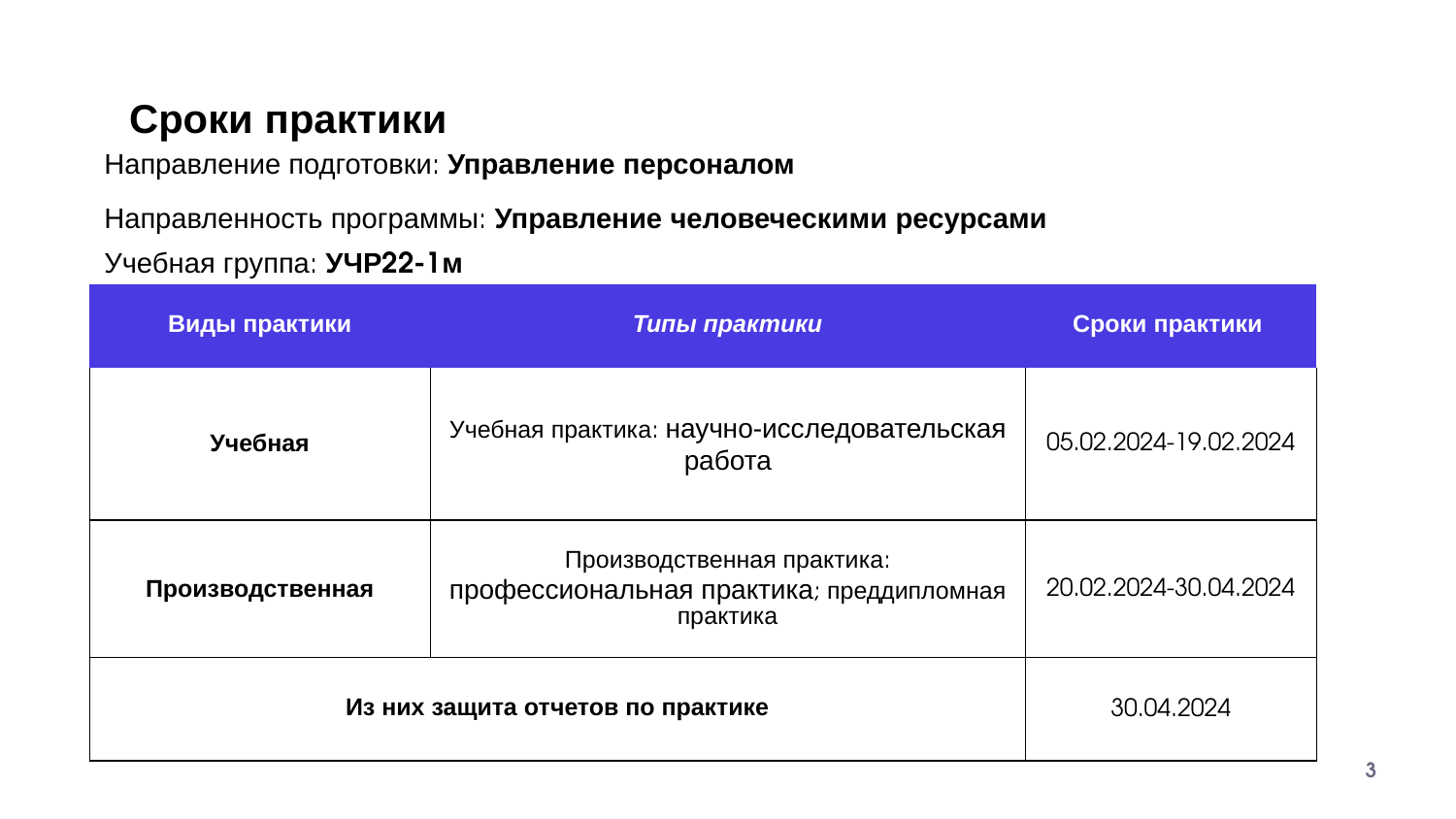

# Сроки практики
Направление подготовки: Управление персоналом
Направленность программы: Управление человеческими ресурсами
Учебная группа: УЧР22-1м
| Виды практики | Типы практики | Сроки практики |
| --- | --- | --- |
| Учебная | Учебная практика: научно-исследовательская работа | 05.02.2024-19.02.2024 |
| Производственная | Производственная практика: профессиональная практика; преддипломная практика | 20.02.2024-30.04.2024 |
| Из них защита отчетов по практике |  | 30.04.2024 |
3